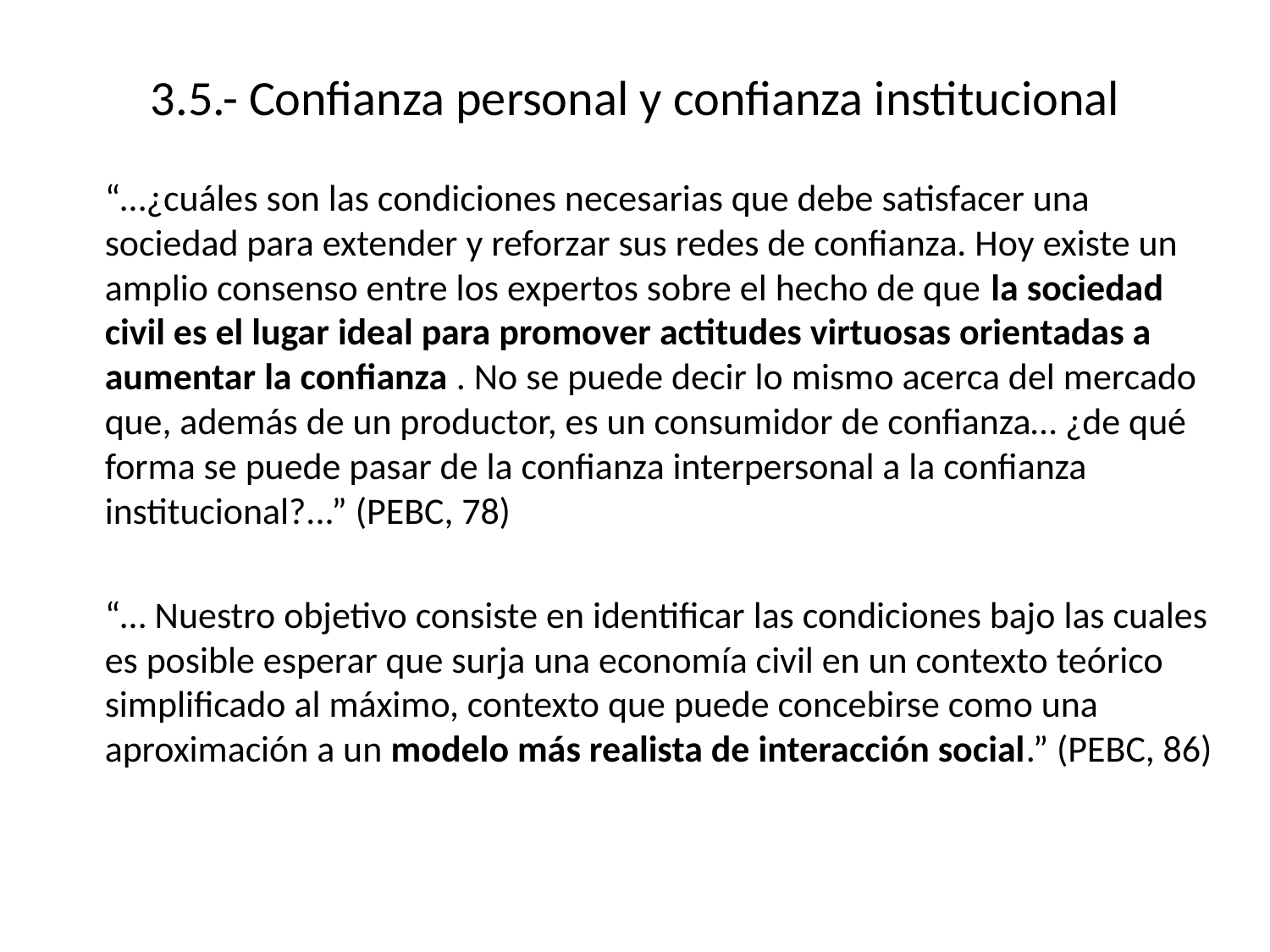

# 3.5.- Confianza personal y confianza institucional
“…¿cuáles son las condiciones necesarias que debe satisfacer una sociedad para extender y reforzar sus redes de confianza. Hoy existe un amplio consenso entre los expertos sobre el hecho de que la sociedad civil es el lugar ideal para promover actitudes virtuosas orientadas a aumentar la confianza . No se puede decir lo mismo acerca del mercado que, además de un productor, es un consumidor de confianza… ¿de qué forma se puede pasar de la confianza interpersonal a la confianza institucional?...” (PEBC, 78)

“… Nuestro objetivo consiste en identificar las condiciones bajo las cuales es posible esperar que surja una economía civil en un contexto teórico simplificado al máximo, contexto que puede concebirse como una aproximación a un modelo más realista de interacción social.” (PEBC, 86)